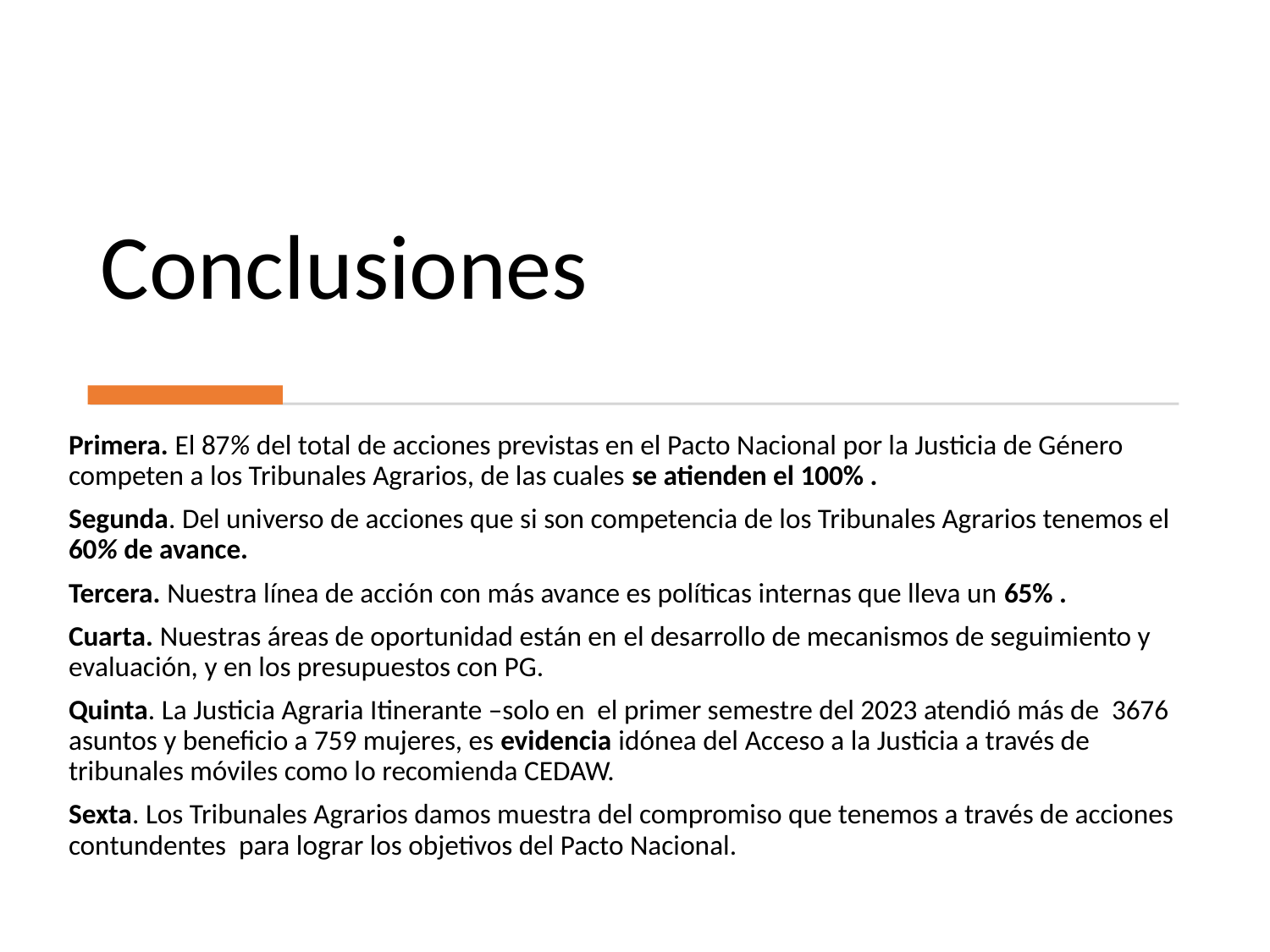

# Conclusiones

Primera. El 87% del total de acciones previstas en el Pacto Nacional por la Justicia de Género  competen a los Tribunales Agrarios, de las cuales se atienden el 100% .
Segunda. Del universo de acciones que si son competencia de los Tribunales Agrarios tenemos el 60% de avance.
Tercera. Nuestra línea de acción con más avance es políticas internas que lleva un 65% .
Cuarta. Nuestras áreas de oportunidad están en el desarrollo de mecanismos de seguimiento y evaluación, y en los presupuestos con PG.
Quinta. La Justicia Agraria Itinerante –solo en  el primer semestre del 2023 atendió más de  3676 asuntos y beneficio a 759 mujeres, es evidencia idónea del Acceso a la Justicia a través de tribunales móviles como lo recomienda CEDAW.
Sexta. Los Tribunales Agrarios damos muestra del compromiso que tenemos a través de acciones contundentes  para lograr los objetivos del Pacto Nacional.